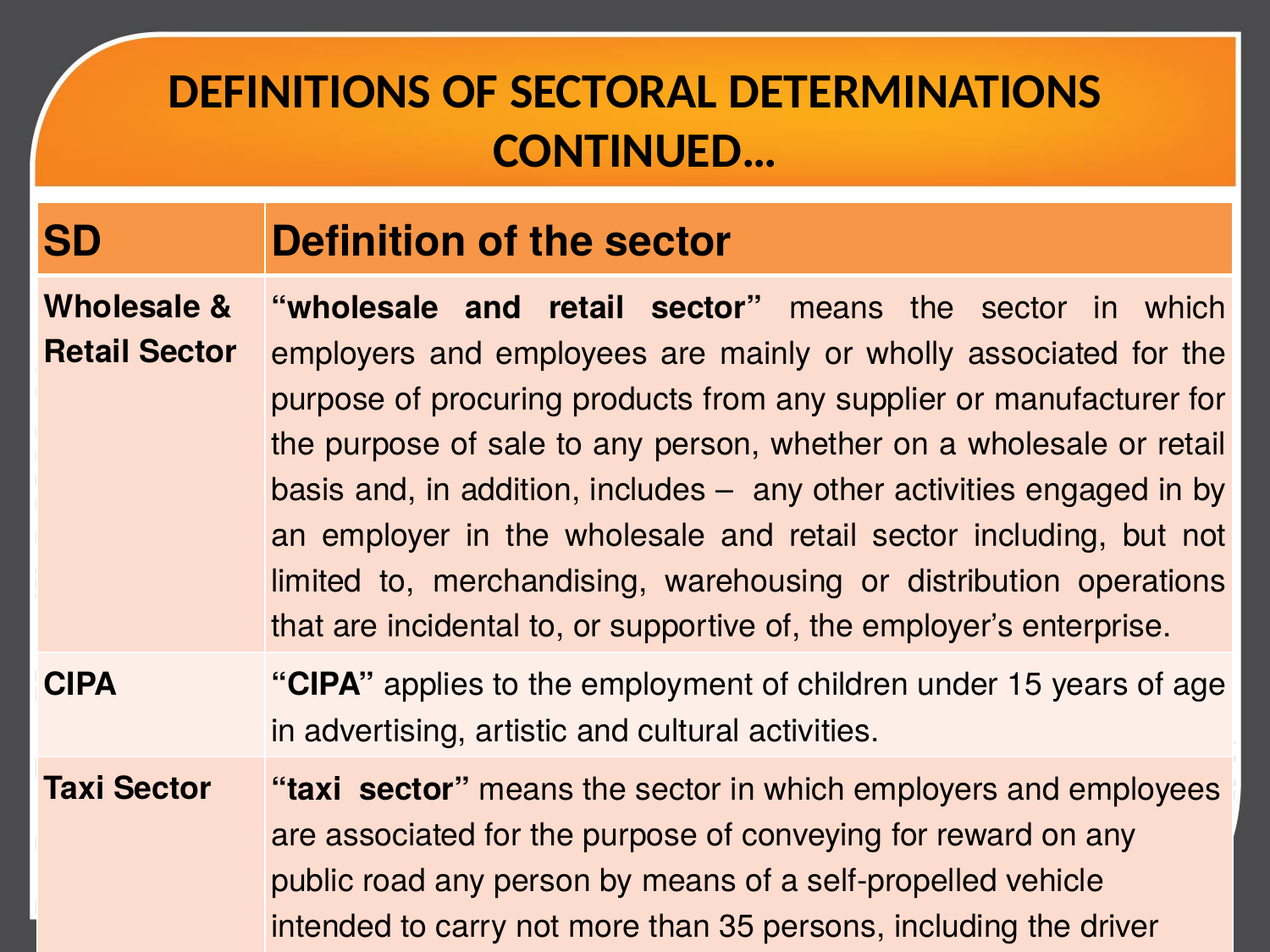

# DEFINITIONS OF SECTORAL DETERMINATIONS CONTINUED…

| SD | Definition of the sector |
| --- | --- |
| Wholesale & Retail Sector | “wholesale and retail sector” means the sector in which employers and employees are mainly or wholly associated for the purpose of procuring products from any supplier or manufacturer for the purpose of sale to any person, whether on a wholesale or retail basis and, in addition, includes – any other activities engaged in by an employer in the wholesale and retail sector including, but not limited to, merchandising, warehousing or distribution operations that are incidental to, or supportive of, the employer’s enterprise. |
| CIPA | “CIPA” applies to the employment of children under 15 years of age in advertising, artistic and cultural activities. |
| Taxi Sector | “taxi sector” means the sector in which employers and employees are associated for the purpose of conveying for reward on any public road any person by means of a self-propelled vehicle intended to carry not more than 35 persons, including the driver simultaneously, and includes all operations incidental thereto or consequent thereon but excludes the metered taxi industry. |
14